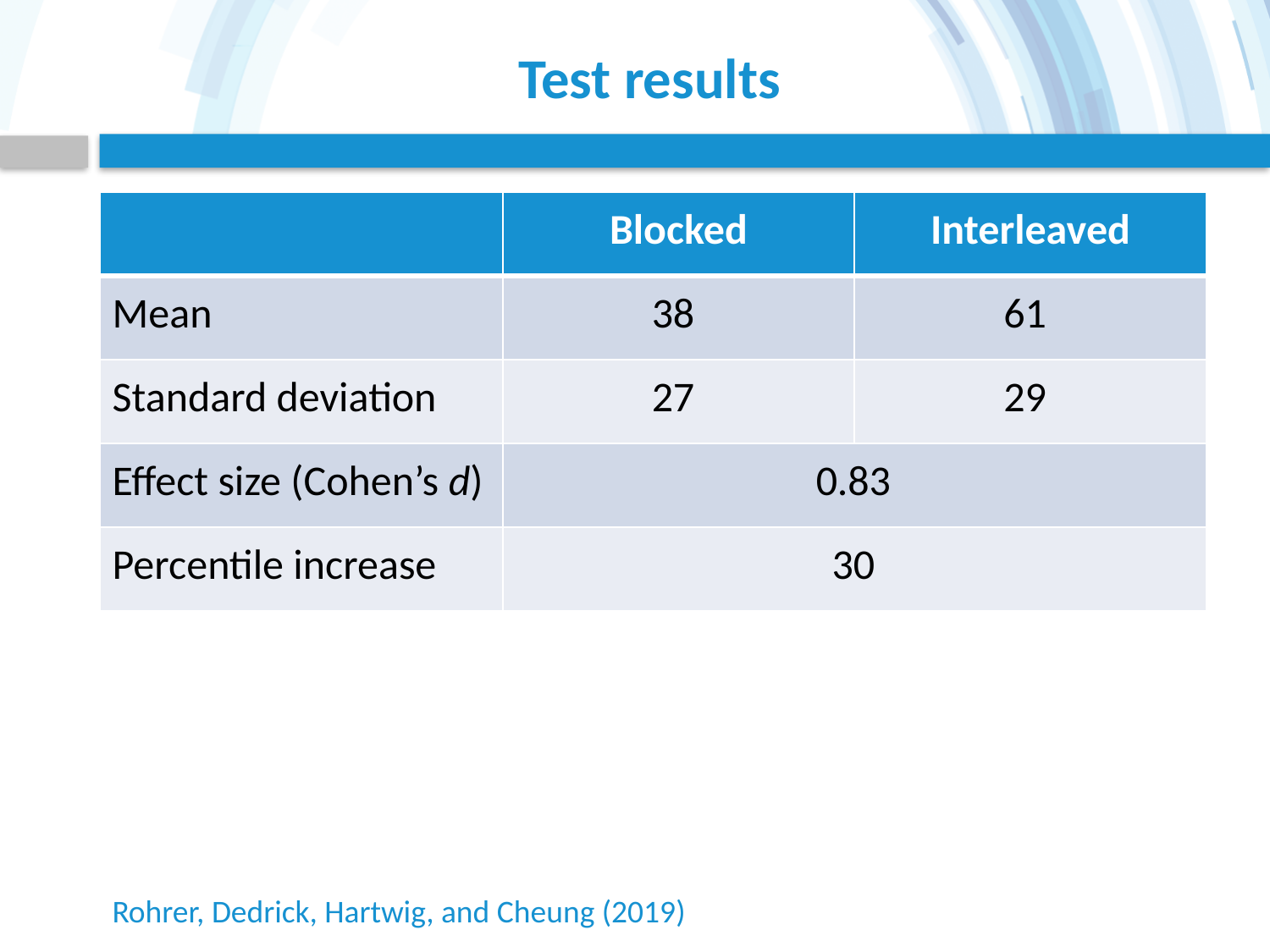

# Test results
|  | Blocked | Interleaved |
| --- | --- | --- |
| Mean | 38 | 61 |
| Standard deviation | 27 | 29 |
| Effect size (Cohen’s d) | 0.83 |  |
| Percentile increase | 30 |  |
|  | Blocked | Interleaved |
| --- | --- | --- |
| Mean | 38 | 61 |
| Standard deviation | 27 | 29 |
|  | Blocked |
| --- | --- |
| Mean | 38 |
| Standard deviation | 27 |
|  | Blocked | Interleaved |
| --- | --- | --- |
| Mean | 38 | 61 |
| Standard deviation | 27 | 29 |
| Effect size (Cohen’s d) | 0.83 |  |
Rohrer, Dedrick, Hartwig, and Cheung (2019)